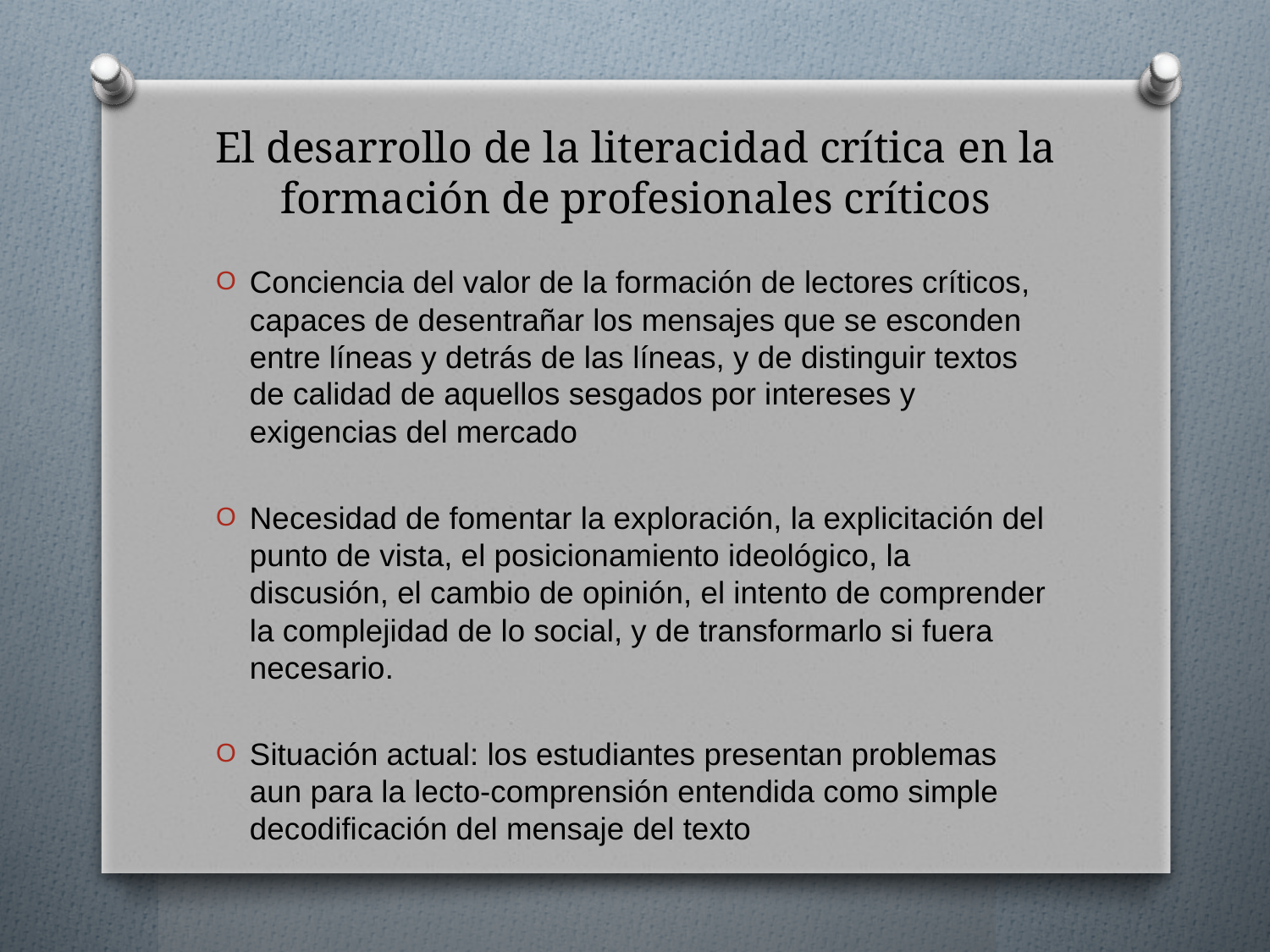

# El desarrollo de la literacidad crítica en la formación de profesionales críticos
Conciencia del valor de la formación de lectores críticos, capaces de desentrañar los mensajes que se esconden entre líneas y detrás de las líneas, y de distinguir textos de calidad de aquellos sesgados por intereses y exigencias del mercado

Necesidad de fomentar la exploración, la explicitación del punto de vista, el posicionamiento ideológico, la discusión, el cambio de opinión, el intento de comprender la complejidad de lo social, y de transformarlo si fuera necesario.

Situación actual: los estudiantes presentan problemas aun para la lecto-comprensión entendida como simple decodificación del mensaje del texto